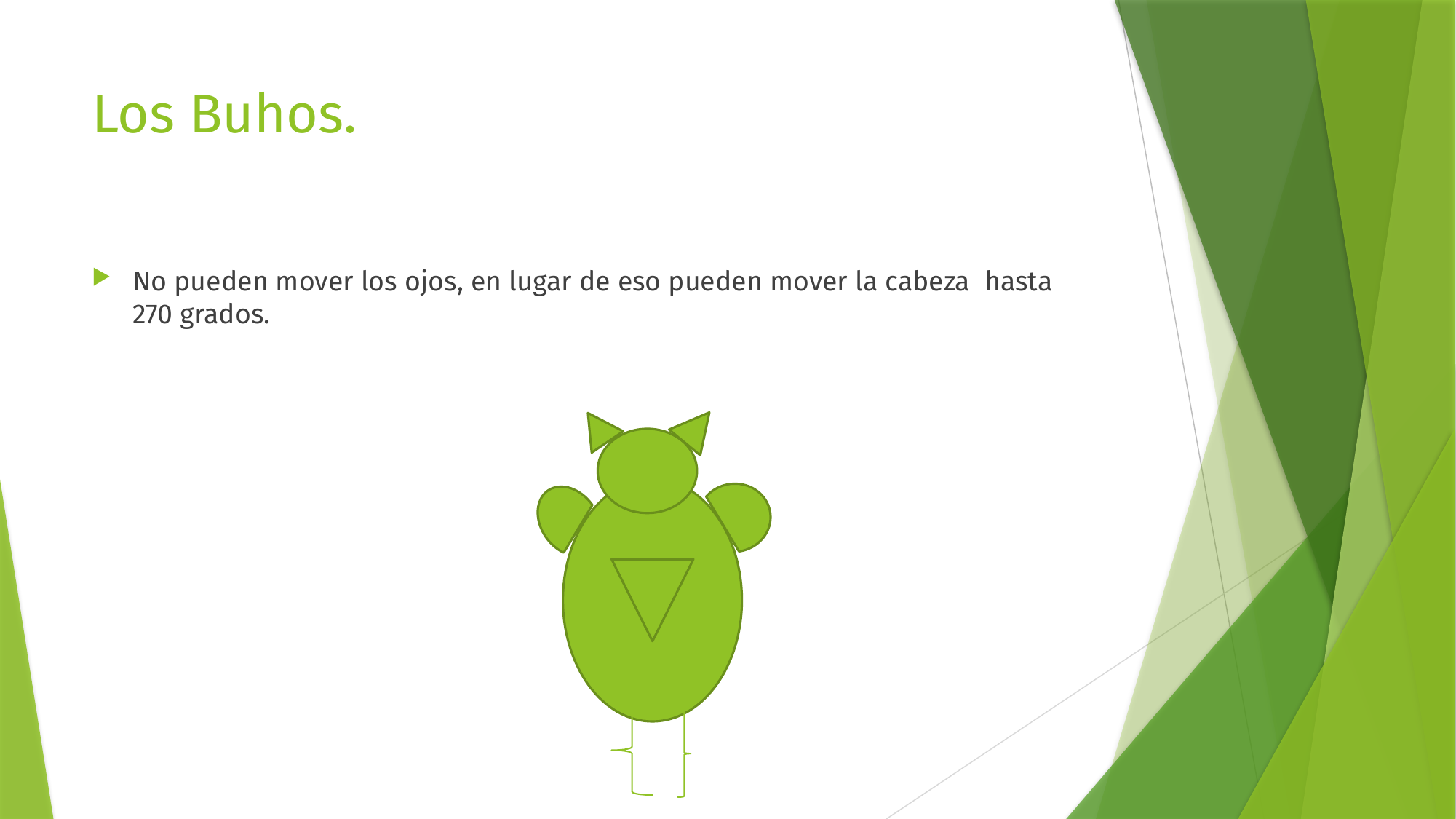

# Los Buhos.
No pueden mover los ojos, en lugar de eso pueden mover la cabeza  hasta 270 grados.